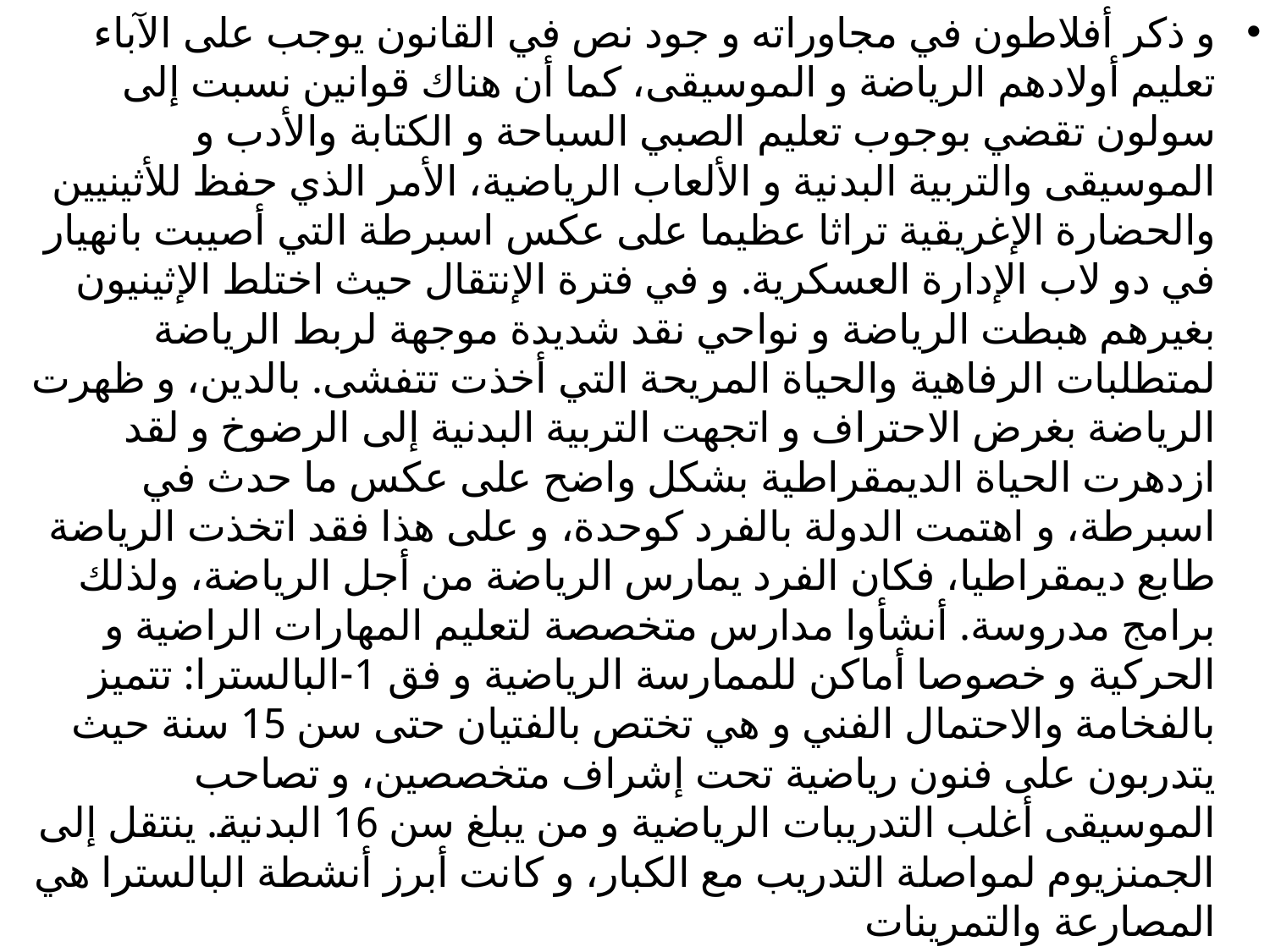

و ذكر أفلاطون في مجاوراته و جود نص في القانون یوجب على الآباء تعلیم أولادهم الریاضة و الموسیقى، كما أن هناك قوانین نسبت إلى سولون تقضي بوجوب تعلیم الصبي السباحة و الكتابة والأدب و الموسیقى والتربیة البدنیة و الألعاب الریاضیة، الأمر الذي حفظ للأثینیین والحضارة الإغریقیة تراثا عظیما على عكس اسبرطة التي أصیبت بانهیار في دو لاب الإدارة العسكریة. و في فترة الإنتقال حیث اختلط الإثینیون بغیرهم هبطت الریاضة و نواحي نقد شدیدة موجهة لربط الریاضة لمتطلبات الرفاهیة والحیاة المریحة التي أخذت تتفشى. بالدین، و ظهرت الریاضة بغرض الاحتراف و اتجهت التربیة البدنیة إلى الرضوخ و لقد ازدهرت الحیاة الدیمقراطیة بشكل واضح على عكس ما حدث في اسبرطة، و اهتمت الدولة بالفرد كوحدة، و على هذا فقد اتخذت الریاضة طابع دیمقراطیا، فكان الفرد یمارس الریاضة من أجل الریاضة، ولذلك برامج مدروسة. أنشأوا مدارس متخصصة لتعلیم المهارات الراضیة و الحركیة و خصوصا أماكن للممارسة الریاضیة و فق 1-البالسترا: تتمیز بالفخامة والاحتمال الفني و هي تختص بالفتیان حتى سن 15 سنة حیث یتدربون على فنون ریاضیة تحت إشراف متخصصین، و تصاحب الموسیقى أغلب التدریبات الریاضیة و من یبلغ سن 16 البدنیة. ینتقل إلى الجمنزیوم لمواصلة التدریب مع الكبار، و كانت أبرز أنشطة البالسترا هي المصارعة والتمرینات